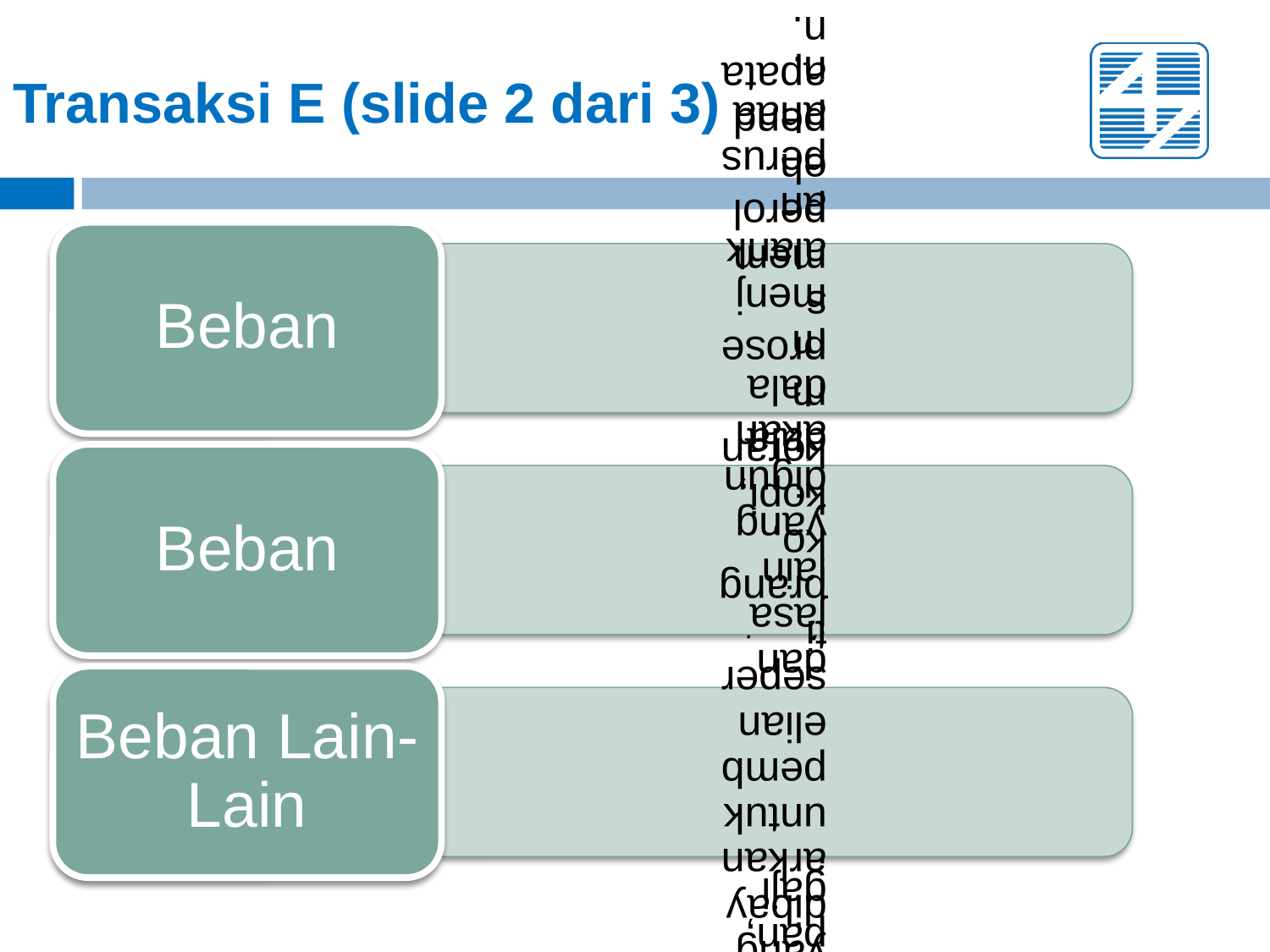

Aset yang digunakan dalam proses memperoleh pendapatan.

Perlengkapan, gaji karyawan, serta aset dan jasa lain yang digunakan dalam menjalankan perusahaan.

Beban

Sejumlah kecil uang yang dibayarkan untuk pembelian seperti prangko, kopi, koran.

Beban

Beban Lain-Lain
# Transaksi E (slide 2 dari 3)